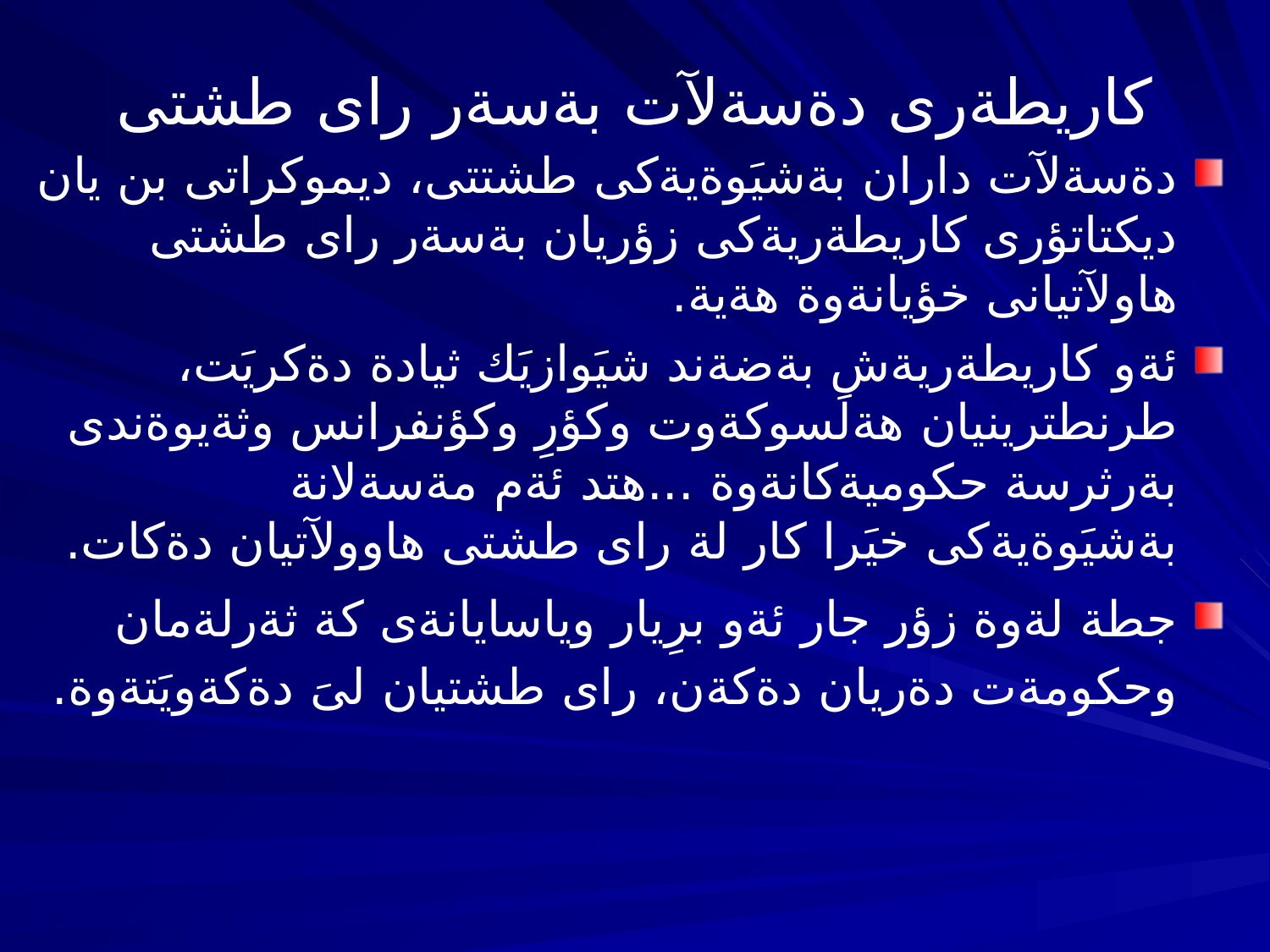

# كاريطةرى دةسةلآت بةسةر راى طشتى
دةسةلآت داران بةشيَوةيةكى طشتتى، ديموكراتى بن يان ديكتاتؤرى كاريطةريةكى زؤريان بةسةر راى طشتى هاولآتيانى خؤيانةوة هةية.
ئةو كاريطةريةش بةضةند شيَوازيَك ثيادة دةكريَت، طرنطترينيان هةلَسوكةوت وكؤرِ وكؤنفرانس وثةيوةندى بةرثرسة حكوميةكانةوة ...هتد ئةم مةسةلانة بةشيَوةيةكى خيَرا كار لة راى طشتى هاوولآتيان دةكات.
جطة لةوة زؤر جار ئةو برِيار وياسايانةى كة ثةرلةمان وحكومةت دةريان دةكةن، راى طشتيان لىَ دةكةويَتةوة.